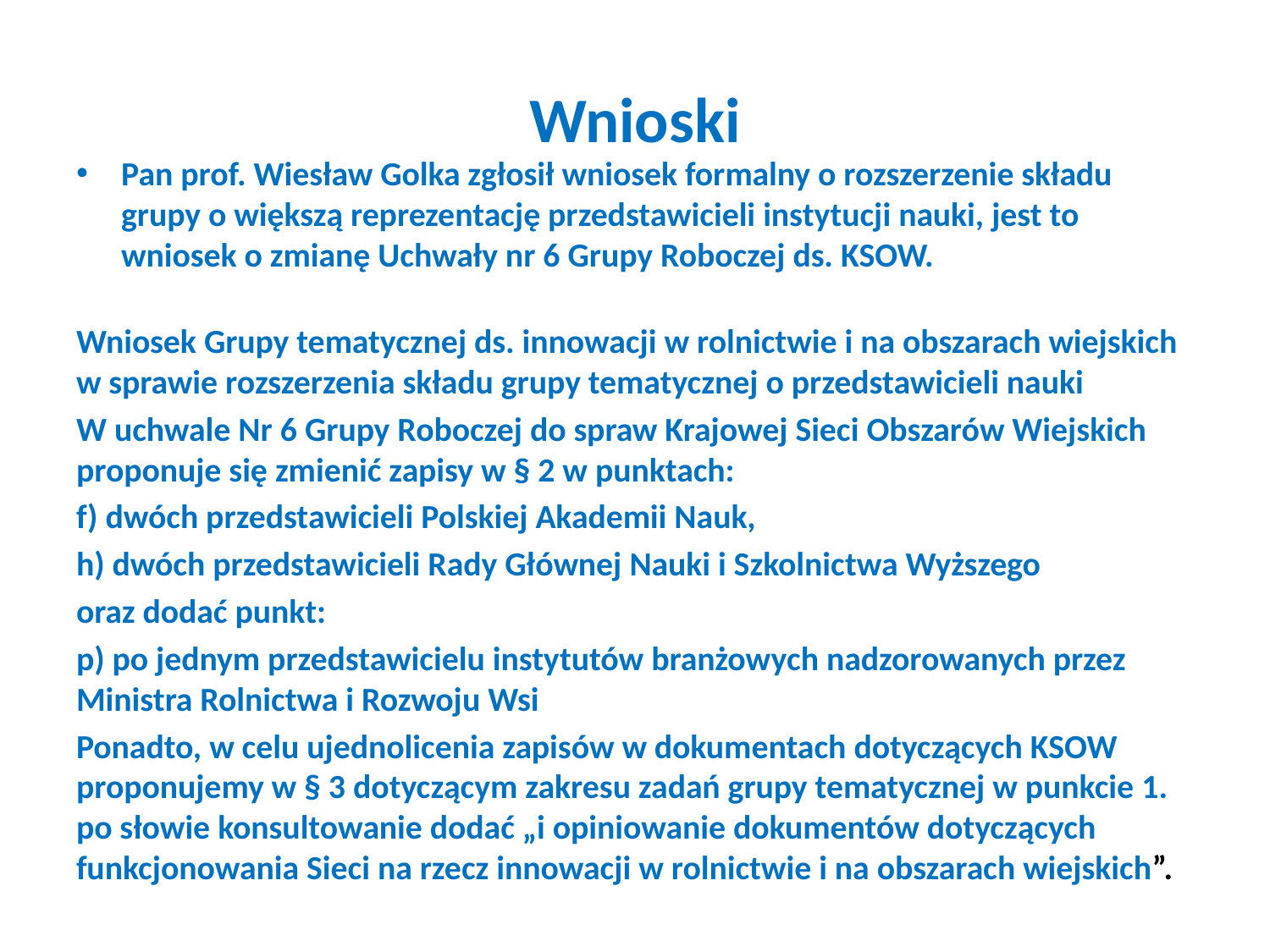

# Wnioski
Pan prof. Wiesław Golka zgłosił wniosek formalny o rozszerzenie składu grupy o większą reprezentację przedstawicieli instytucji nauki, jest to wniosek o zmianę Uchwały nr 6 Grupy Roboczej ds. KSOW.

Wniosek Grupy tematycznej ds. innowacji w rolnictwie i na obszarach wiejskich w sprawie rozszerzenia składu grupy tematycznej o przedstawicieli nauki
W uchwale Nr 6 Grupy Roboczej do spraw Krajowej Sieci Obszarów Wiejskich proponuje się zmienić zapisy w § 2 w punktach:
f) dwóch przedstawicieli Polskiej Akademii Nauk,
h) dwóch przedstawicieli Rady Głównej Nauki i Szkolnictwa Wyższego
oraz dodać punkt:
p) po jednym przedstawicielu instytutów branżowych nadzorowanych przez Ministra Rolnictwa i Rozwoju Wsi
Ponadto, w celu ujednolicenia zapisów w dokumentach dotyczących KSOW proponujemy w § 3 dotyczącym zakresu zadań grupy tematycznej w punkcie 1. po słowie konsultowanie dodać „i opiniowanie dokumentów dotyczących funkcjonowania Sieci na rzecz innowacji w rolnictwie i na obszarach wiejskich”.